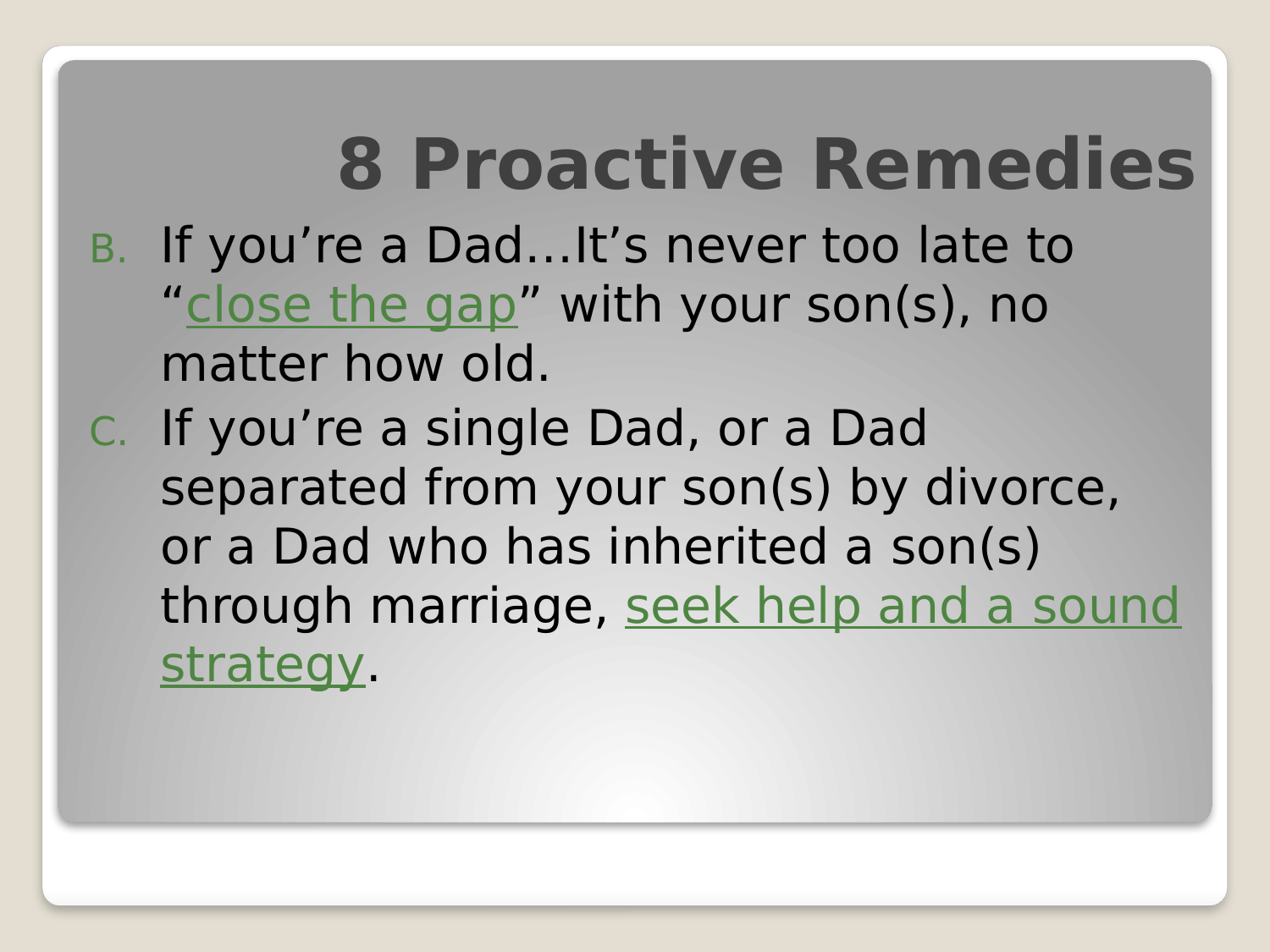

# 8 Proactive Remedies
If you’re a Dad…It’s never too late to “close the gap” with your son(s), no matter how old.
If you’re a single Dad, or a Dad separated from your son(s) by divorce, or a Dad who has inherited a son(s) through marriage, seek help and a sound strategy.